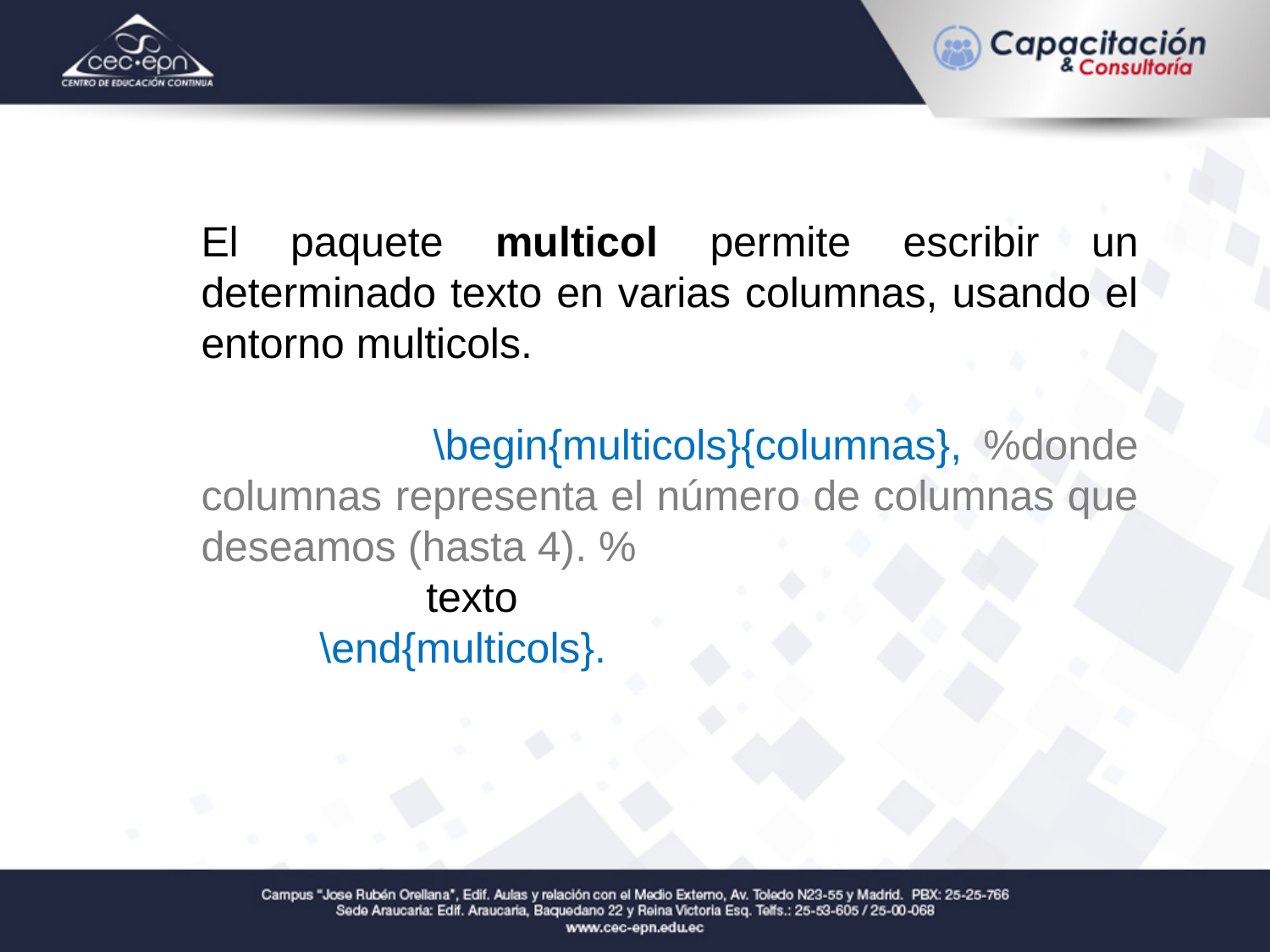

El paquete multicol permite escribir un determinado texto en varias columnas, usando el entorno multicols.

           \begin{multicols}{columnas}, %donde columnas representa el número de columnas que deseamos (hasta 4). %
                   texto
          \end{multicols}.